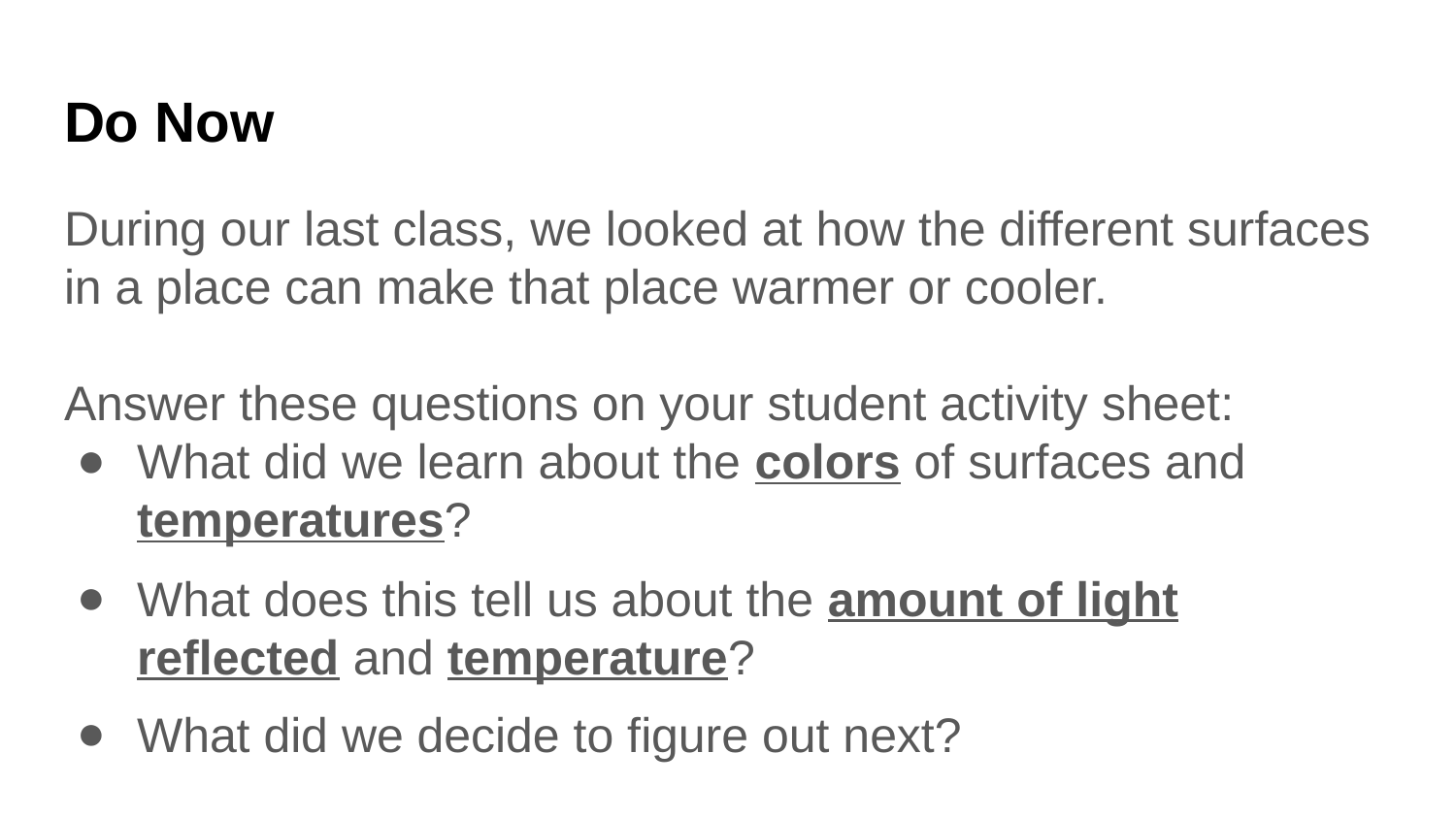

# Do Now
During our last class, we looked at how the different surfaces in a place can make that place warmer or cooler.

Answer these questions on your student activity sheet:
What did we learn about the colors of surfaces and temperatures?
What does this tell us about the amount of light reflected and temperature?
What did we decide to figure out next?